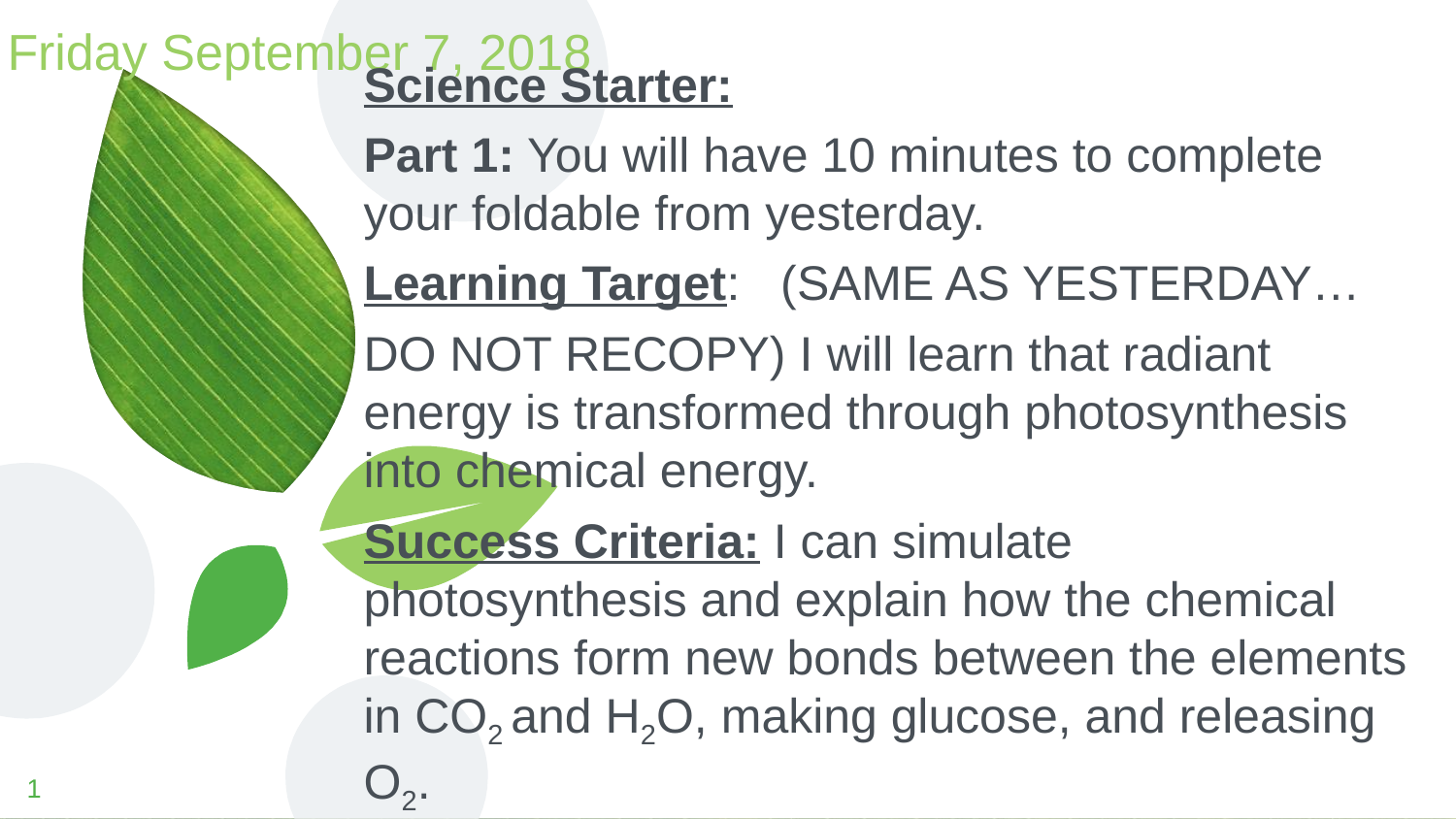

# Friday September 7, 2018
Science Starter:
Part 1: You will have 10 minutes to complete your foldable from yesterday.
Learning Target:   (SAME AS YESTERDAY…
DO NOT RECOPY) I will learn that radiant energy is transformed through photosynthesis into chemical energy.
Success Criteria: I can simulate photosynthesis and explain how the chemical reactions form new bonds between the elements in CO2 and H2O, making glucose, and releasing O2.
1